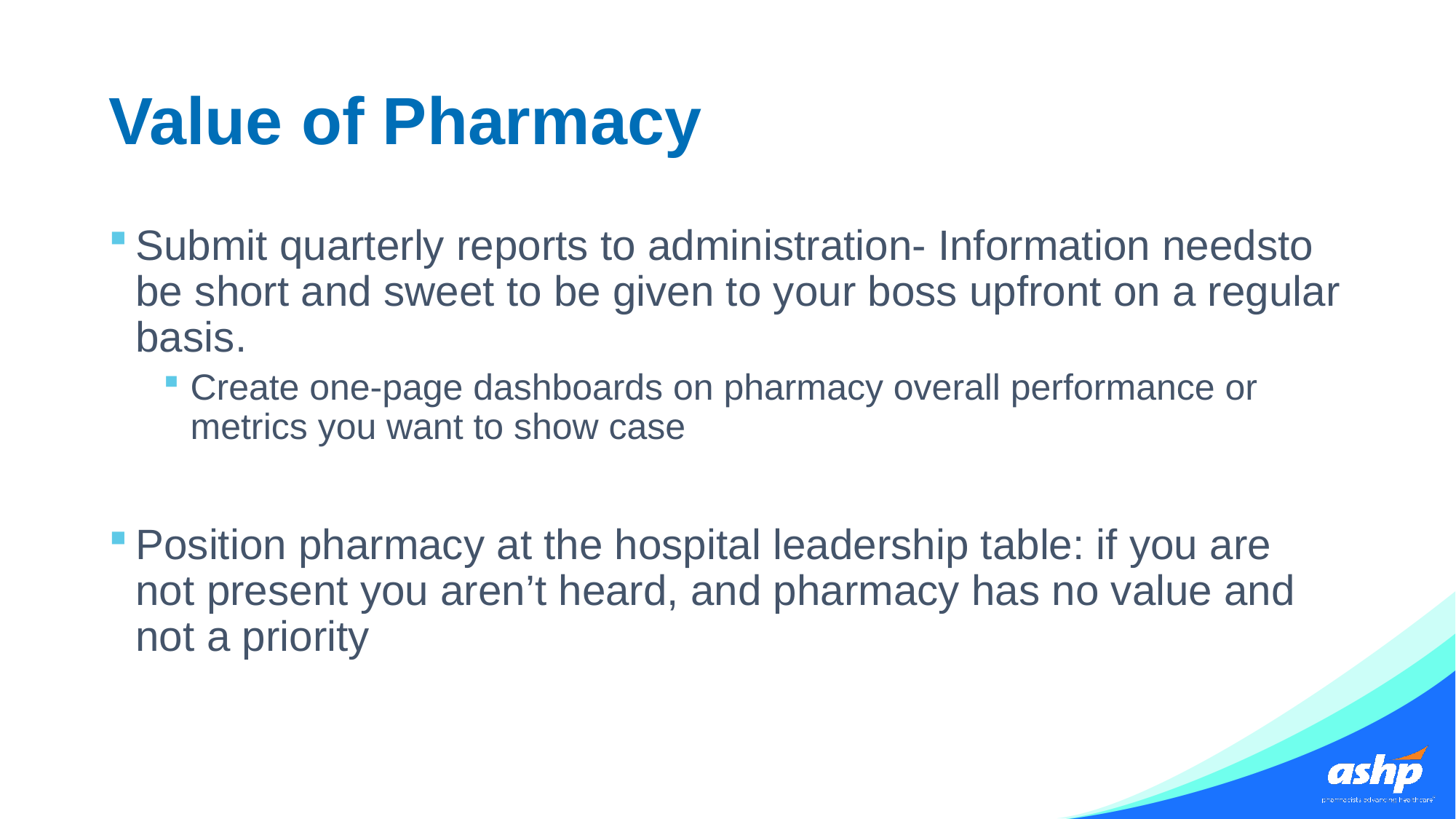

# Value of Pharmacy
Submit quarterly reports to administration‐ Information needsto be short and sweet to be given to your boss upfront on a regular basis.
Create one‐page dashboards on pharmacy overall performance or metrics you want to show case

Position pharmacy at the hospital leadership table: if you are not present you aren’t heard, and pharmacy has no value and not a priority